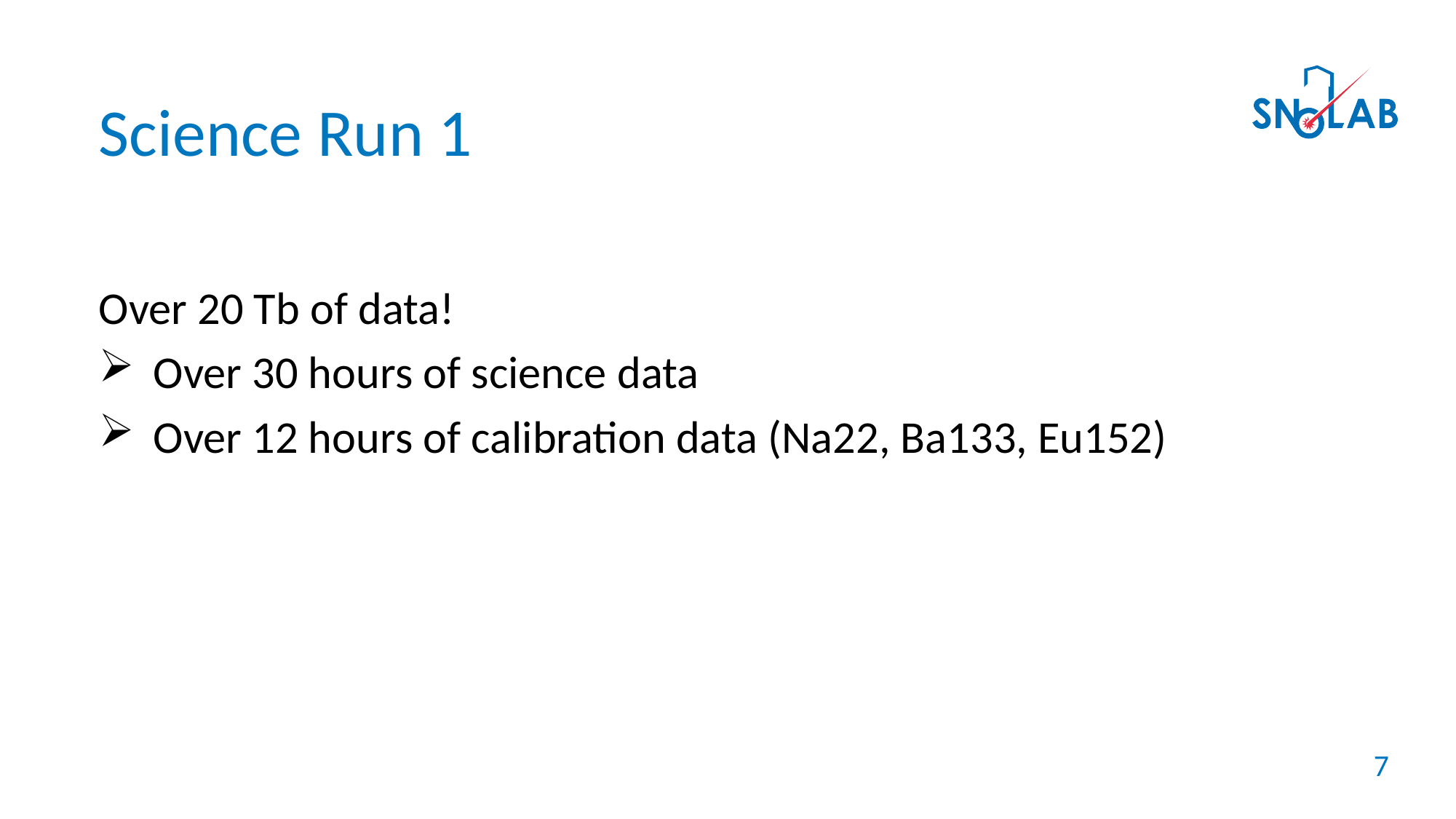

Science Run 1
Over 20 Tb of data!
Over 30 hours of science data
Over 12 hours of calibration data (Na22, Ba133, Eu152)
7